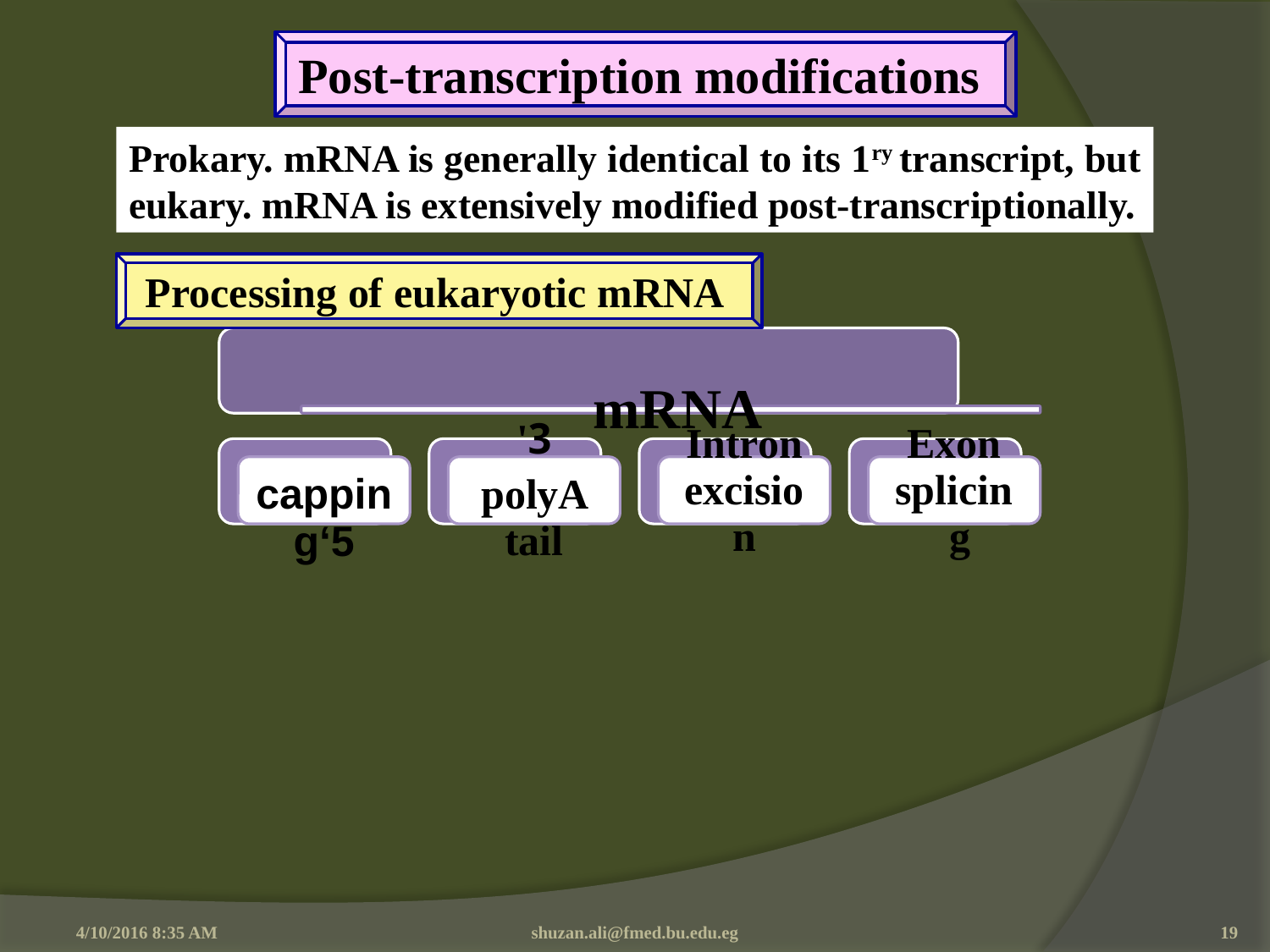

Post-transcription modifications
#
Prokary. mRNA is generally identical to its 1ry transcript, but eukary. mRNA is extensively modified post-transcriptionally.
Processing of eukaryotic mRNA
mRNA
  capping‘5
Intron excision
Exon splicing
4/10/2016 8:35 AM
shuzan.ali@fmed.bu.edu.eg
19